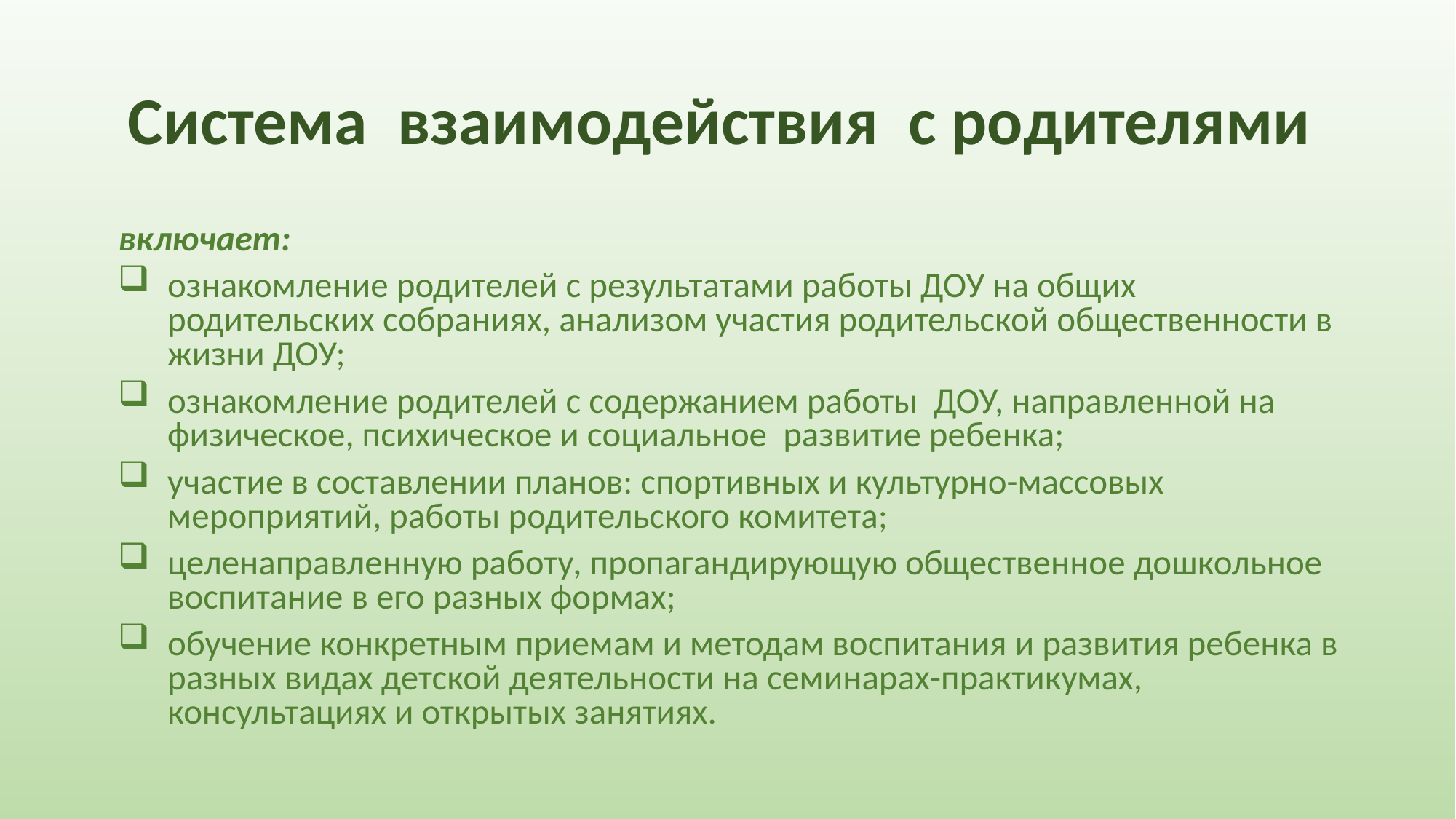

# Система  взаимодействия  с родителями
включает:
ознакомление родителей с результатами работы ДОУ на общих родительских собраниях, анализом участия родительской общественности в жизни ДОУ;
ознакомление родителей с содержанием работы  ДОУ, направленной на физическое, психическое и социальное  развитие ребенка;
участие в составлении планов: спортивных и культурно-массовых мероприятий, работы родительского комитета;
целенаправленную работу, пропагандирующую общественное дошкольное воспитание в его разных формах;
обучение конкретным приемам и методам воспитания и развития ребенка в разных видах детской деятельности на семинарах-практикумах, консультациях и открытых занятиях.